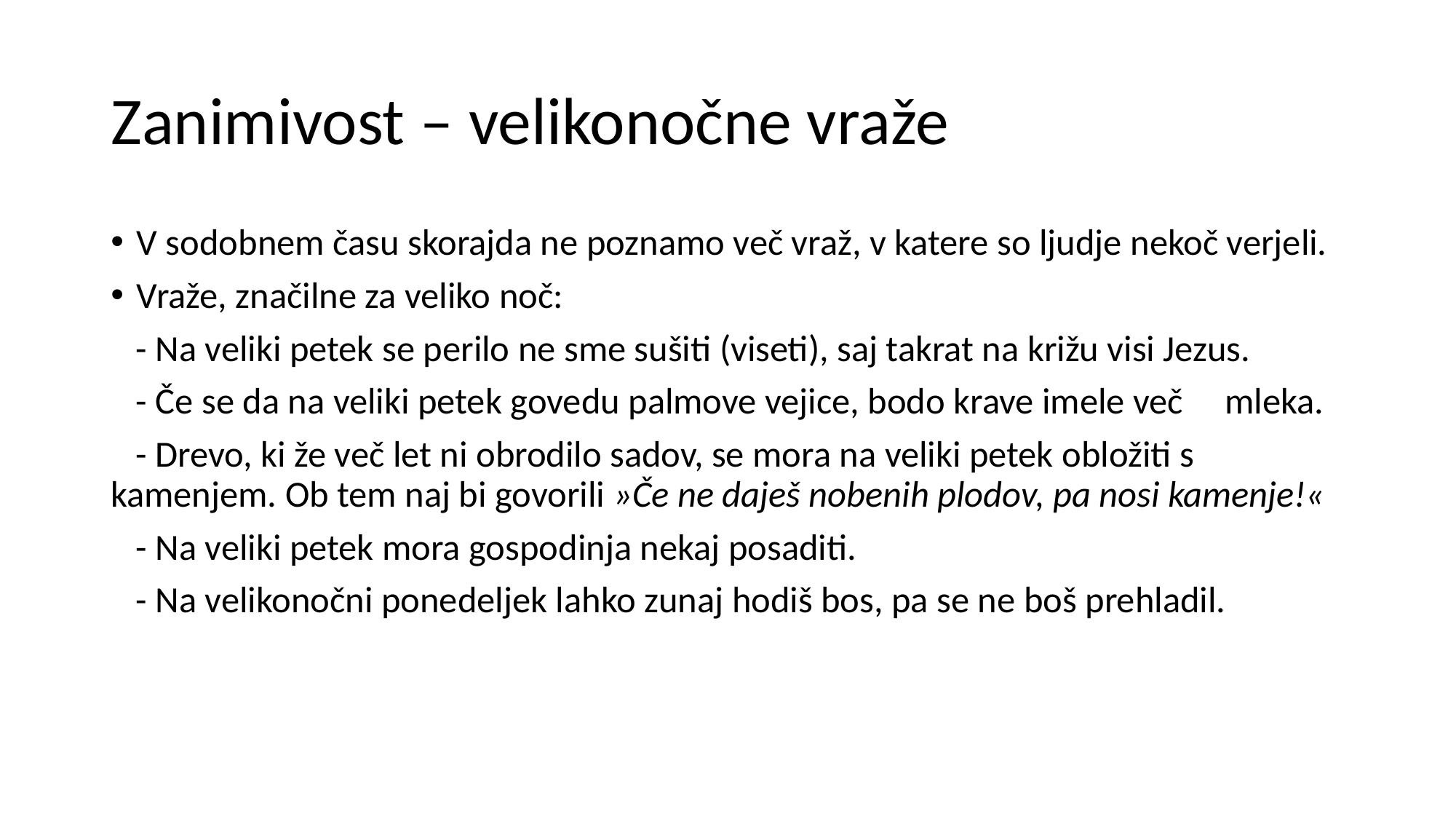

# Zanimivost – velikonočne vraže
V sodobnem času skorajda ne poznamo več vraž, v katere so ljudje nekoč verjeli.
Vraže, značilne za veliko noč:
   - Na veliki petek se perilo ne sme sušiti (viseti), saj takrat na križu visi Jezus.
   - Če se da na veliki petek govedu palmove vejice, bodo krave imele več     mleka.
   - Drevo, ki že več let ni obrodilo sadov, se mora na veliki petek obložiti s kamenjem. Ob tem naj bi govorili »Če ne daješ nobenih plodov, pa nosi kamenje!«
   - Na veliki petek mora gospodinja nekaj posaditi.
   - Na velikonočni ponedeljek lahko zunaj hodiš bos, pa se ne boš prehladil.